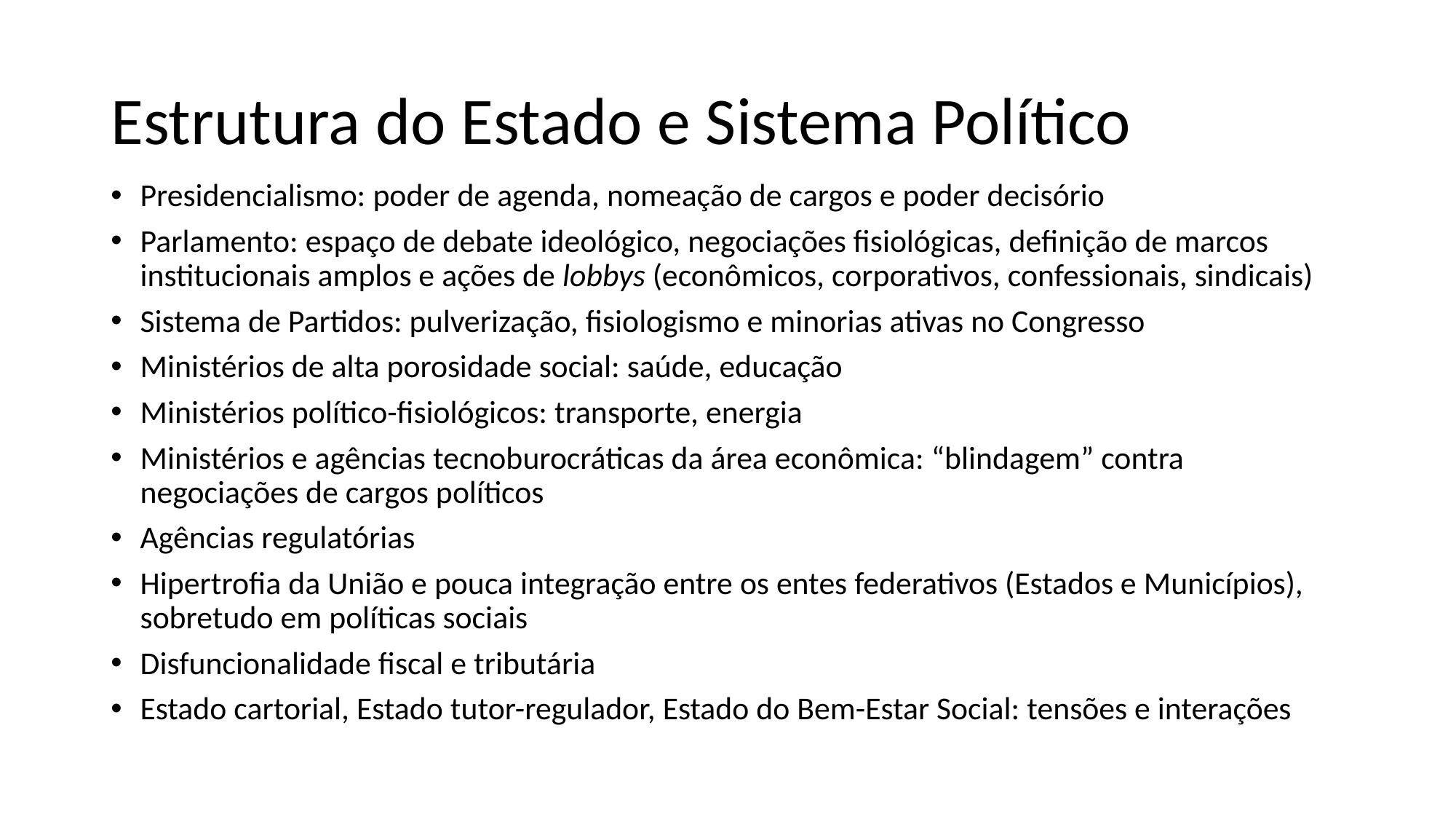

# Estrutura do Estado e Sistema Político
Presidencialismo: poder de agenda, nomeação de cargos e poder decisório
Parlamento: espaço de debate ideológico, negociações fisiológicas, definição de marcos institucionais amplos e ações de lobbys (econômicos, corporativos, confessionais, sindicais)
Sistema de Partidos: pulverização, fisiologismo e minorias ativas no Congresso
Ministérios de alta porosidade social: saúde, educação
Ministérios político-fisiológicos: transporte, energia
Ministérios e agências tecnoburocráticas da área econômica: “blindagem” contra negociações de cargos políticos
Agências regulatórias
Hipertrofia da União e pouca integração entre os entes federativos (Estados e Municípios), sobretudo em políticas sociais
Disfuncionalidade fiscal e tributária
Estado cartorial, Estado tutor-regulador, Estado do Bem-Estar Social: tensões e interações